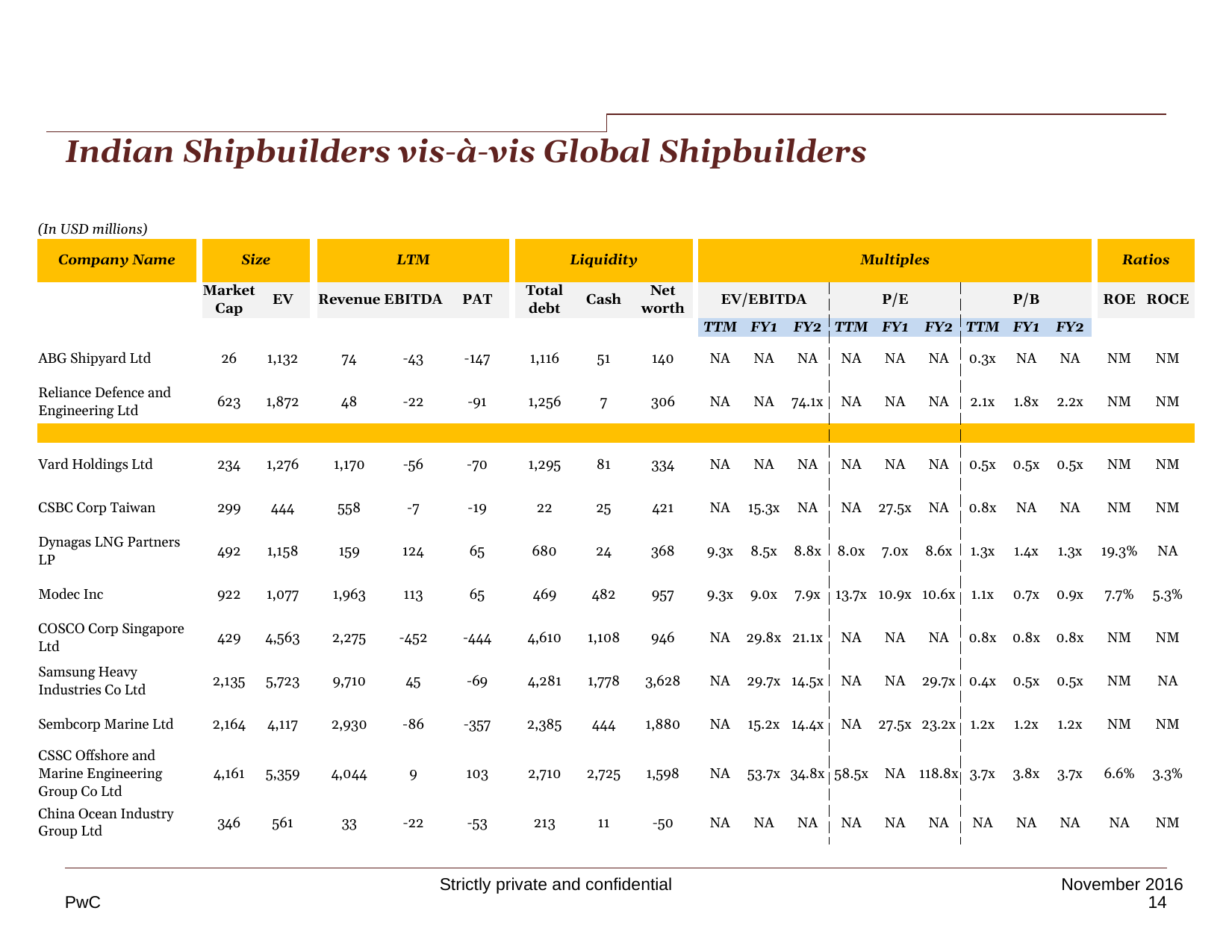

# Indian Shipbuilders vis-à-vis Global Shipbuilders
| (In USD millions) |  |  |  |  |  |  |  |  |  |  |  |  |  |  |  |  |  |  |  |  |  |  |  |  |
| --- | --- | --- | --- | --- | --- | --- | --- | --- | --- | --- | --- | --- | --- | --- | --- | --- | --- | --- | --- | --- | --- | --- | --- | --- |
| Company Name |  | Size |  |  | LTM |  |  |  | Liquidity |  |  |  | Multiples |  |  |  |  |  |  |  |  |  | Ratios |  |
|  |  | Market Cap | EV |  | Revenue | EBITDA | PAT |  | Total debt | Cash | Net worth |  | EV/EBITDA |  |  | P/E |  |  | P/B |  |  |  | ROE | ROCE |
|  |  |  |  |  |  |  |  |  |  |  |  |  | TTM | FY1 | FY2 | TTM | FY1 | FY2 | TTM | FY1 | FY2 |  |  |  |
| ABG Shipyard Ltd |  | 26 | 1,132 |  | 74 | -43 | -147 |  | 1,116 | 51 | 140 |  | NA | NA | NA | NA | NA | NA | 0.3x | NA | NA |  | NM | NM |
| Reliance Defence and Engineering Ltd |  | 623 | 1,872 |  | 48 | -22 | -91 |  | 1,256 | 7 | 306 |  | NA | NA | 74.1x | NA | NA | NA | 2.1x | 1.8x | 2.2x |  | NM | NM |
|  |  |  |  |  |  |  |  |  |  |  |  |  |  |  |  |  |  |  |  |  |  |  |  |  |
| Vard Holdings Ltd |  | 234 | 1,276 |  | 1,170 | -56 | -70 |  | 1,295 | 81 | 334 |  | NA | NA | NA | NA | NA | NA | 0.5x | 0.5x | 0.5x |  | NM | NM |
| CSBC Corp Taiwan |  | 299 | 444 |  | 558 | -7 | -19 |  | 22 | 25 | 421 |  | NA | 15.3x | NA | NA | 27.5x | NA | 0.8x | NA | NA |  | NM | NM |
| Dynagas LNG Partners LP |  | 492 | 1,158 |  | 159 | 124 | 65 |  | 680 | 24 | 368 |  | 9.3x | 8.5x | 8.8x | 8.0x | 7.0x | 8.6x | 1.3x | 1.4x | 1.3x |  | 19.3% | NA |
| Modec Inc |  | 922 | 1,077 |  | 1,963 | 113 | 65 |  | 469 | 482 | 957 |  | 9.3x | 9.0x | 7.9x | 13.7x | 10.9x | 10.6x | 1.1x | 0.7x | 0.9x |  | 7.7% | 5.3% |
| COSCO Corp Singapore Ltd |  | 429 | 4,563 |  | 2,275 | -452 | -444 |  | 4,610 | 1,108 | 946 |  | NA | 29.8x | 21.1x | NA | NA | NA | 0.8x | 0.8x | 0.8x |  | NM | NM |
| Samsung Heavy Industries Co Ltd |  | 2,135 | 5,723 |  | 9,710 | 45 | -69 |  | 4,281 | 1,778 | 3,628 |  | NA | 29.7x | 14.5x | NA | NA | 29.7x | 0.4x | 0.5x | 0.5x |  | NM | NA |
| Sembcorp Marine Ltd |  | 2,164 | 4,117 |  | 2,930 | -86 | -357 |  | 2,385 | 444 | 1,880 |  | NA | 15.2x | 14.4x | NA | 27.5x | 23.2x | 1.2x | 1.2x | 1.2x |  | NM | NM |
| CSSC Offshore and Marine Engineering Group Co Ltd |  | 4,161 | 5,359 |  | 4,044 | 9 | 103 |  | 2,710 | 2,725 | 1,598 |  | NA | 53.7x | 34.8x | 58.5x | NA | 118.8x | 3.7x | 3.8x | 3.7x |  | 6.6% | 3.3% |
| China Ocean Industry Group Ltd |  | 346 | 561 |  | 33 | -22 | -53 |  | 213 | 11 | -50 |  | NA | NA | NA | NA | NA | NA | NA | NA | NA |  | NA | NM |
14